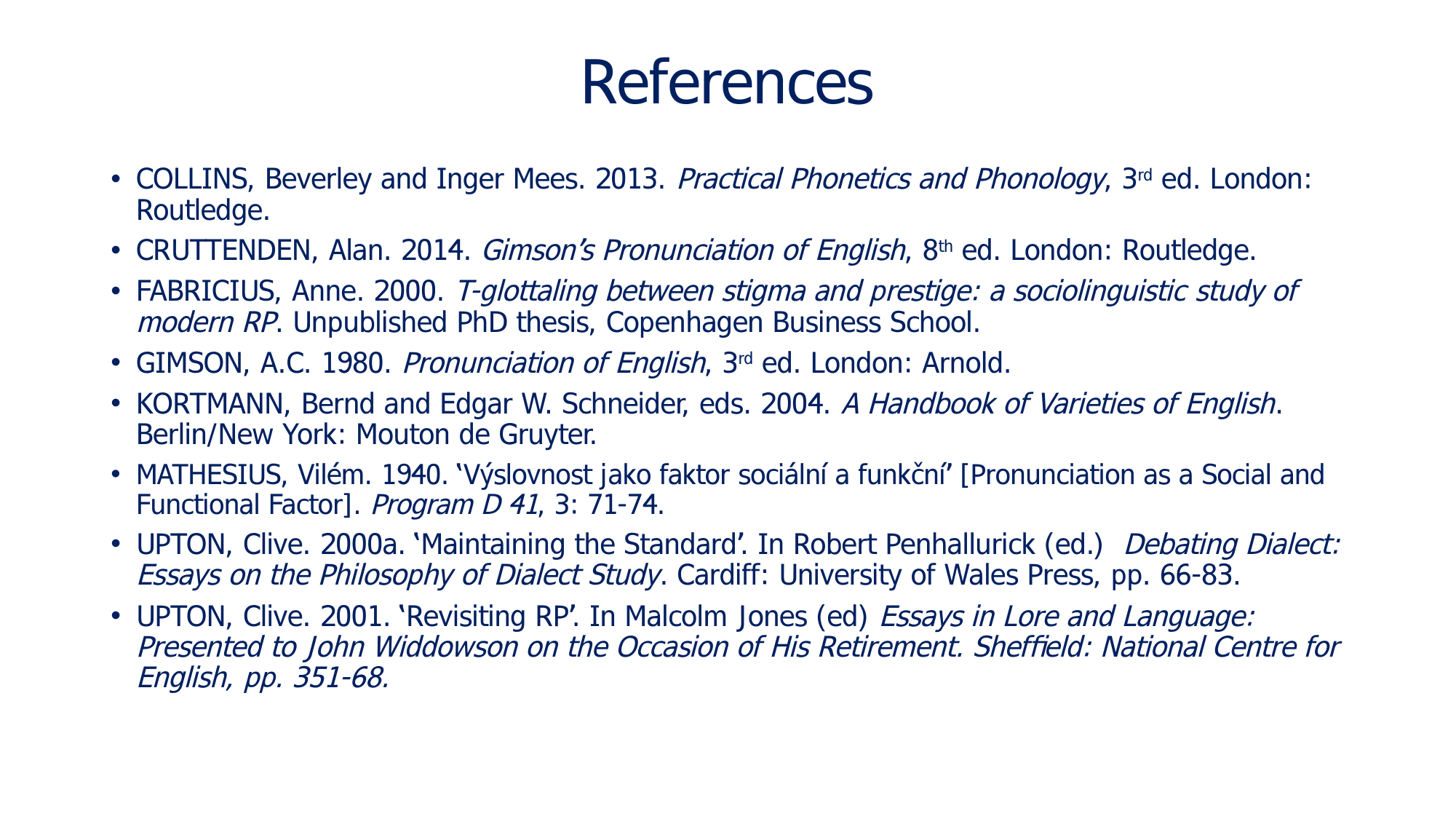

# References
Collins, Beverley and Inger Mees. 2013. Practical Phonetics and Phonology, 3rd ed. London: Routledge.
Cruttenden, Alan. 2014. Gimson’s Pronunciation of English, 8th ed. London: Routledge.
Fabricius, Anne. 2000. T-glottaling between stigma and prestige: a sociolinguistic study of modern RP. Unpublished PhD thesis, Copenhagen Business School.
Gimson, A.C. 1980. Pronunciation of English, 3rd ed. London: Arnold.
Kortmann, Bernd and Edgar W. Schneider, eds. 2004. A Handbook of Varieties of English. Berlin/New York: Mouton de Gruyter.
Mathesius, Vilém. 1940. ‘Výslovnost jako faktor sociální a funkční’ [Pronunciation as a Social and Functional Factor]. Program D 41, 3: 71-74.
Upton, Clive. 2000a. ‘Maintaining the Standard’. In Robert Penhallurick (ed.)  Debating Dialect: Essays on the Philosophy of Dialect Study. Cardiff: University of Wales Press, pp. 66-83.
Upton, Clive. 2001. ‘Revisiting RP’. In Malcolm Jones (ed) Essays in Lore and Language: Presented to John Widdowson on the Occasion of His Retirement. Sheffield: National Centre for English, pp. 351-68.